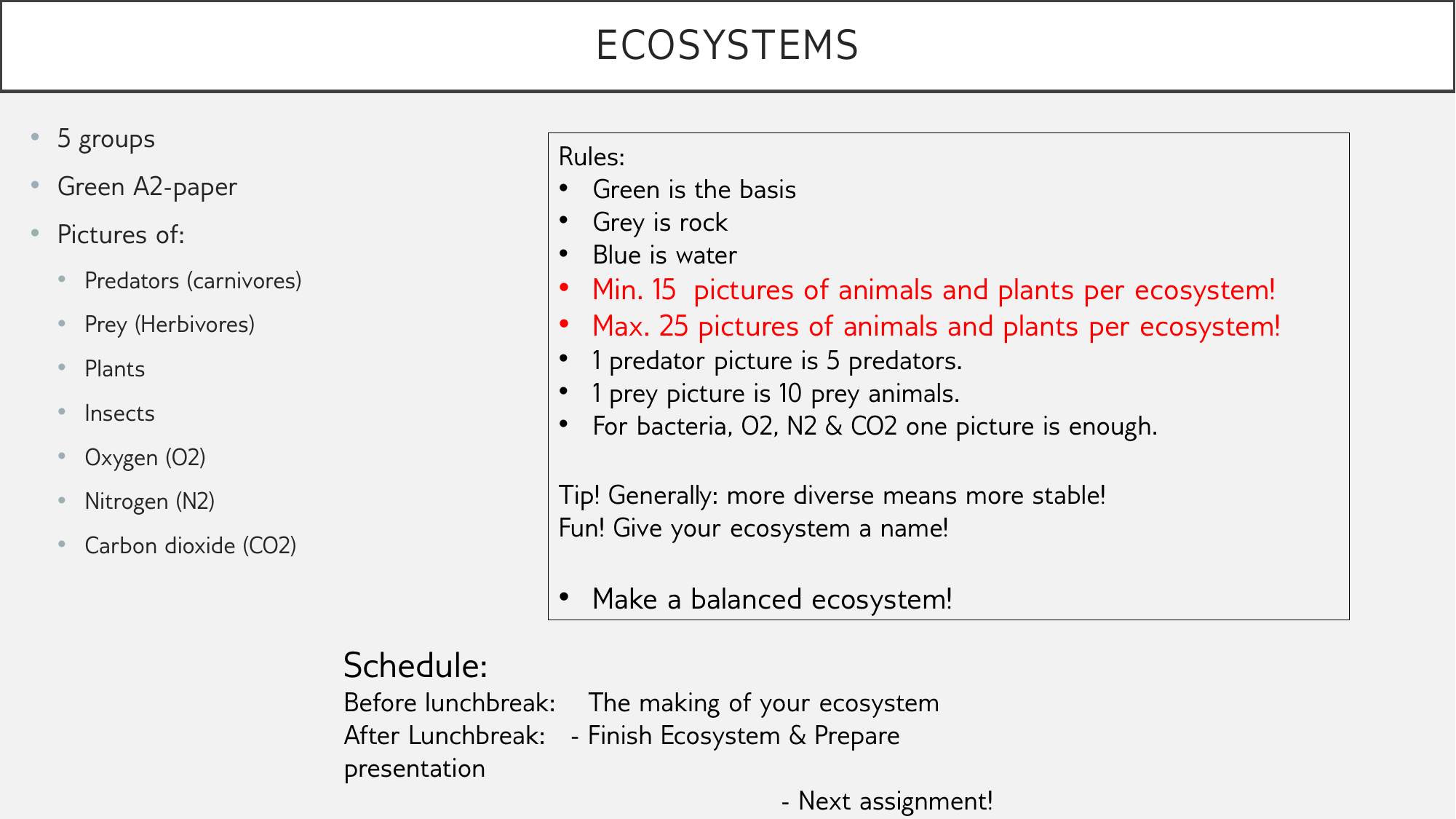

# Ecosystems
5 groups
Green A2-paper
Pictures of:
Predators (carnivores)
Prey (Herbivores)
Plants
Insects
Oxygen (O2)
Nitrogen (N2)
Carbon dioxide (CO2)

Rules:
Green is the basis
Grey is rock
Blue is water
Min. 15  pictures of animals and plants per ecosystem!
Max. 25 pictures of animals and plants per ecosystem!
1 predator picture is 5 predators.
1 prey picture is 10 prey animals.
For bacteria, O2, N2 & CO2 one picture is enough.

Tip! Generally: more diverse means more stable!
Fun! Give your ecosystem a name!

Make a balanced ecosystem!
Schedule:
Before lunchbreak:    The making of your ecosystem
After Lunchbreak:   - Finish Ecosystem & Prepare presentation
				- Next assignment!